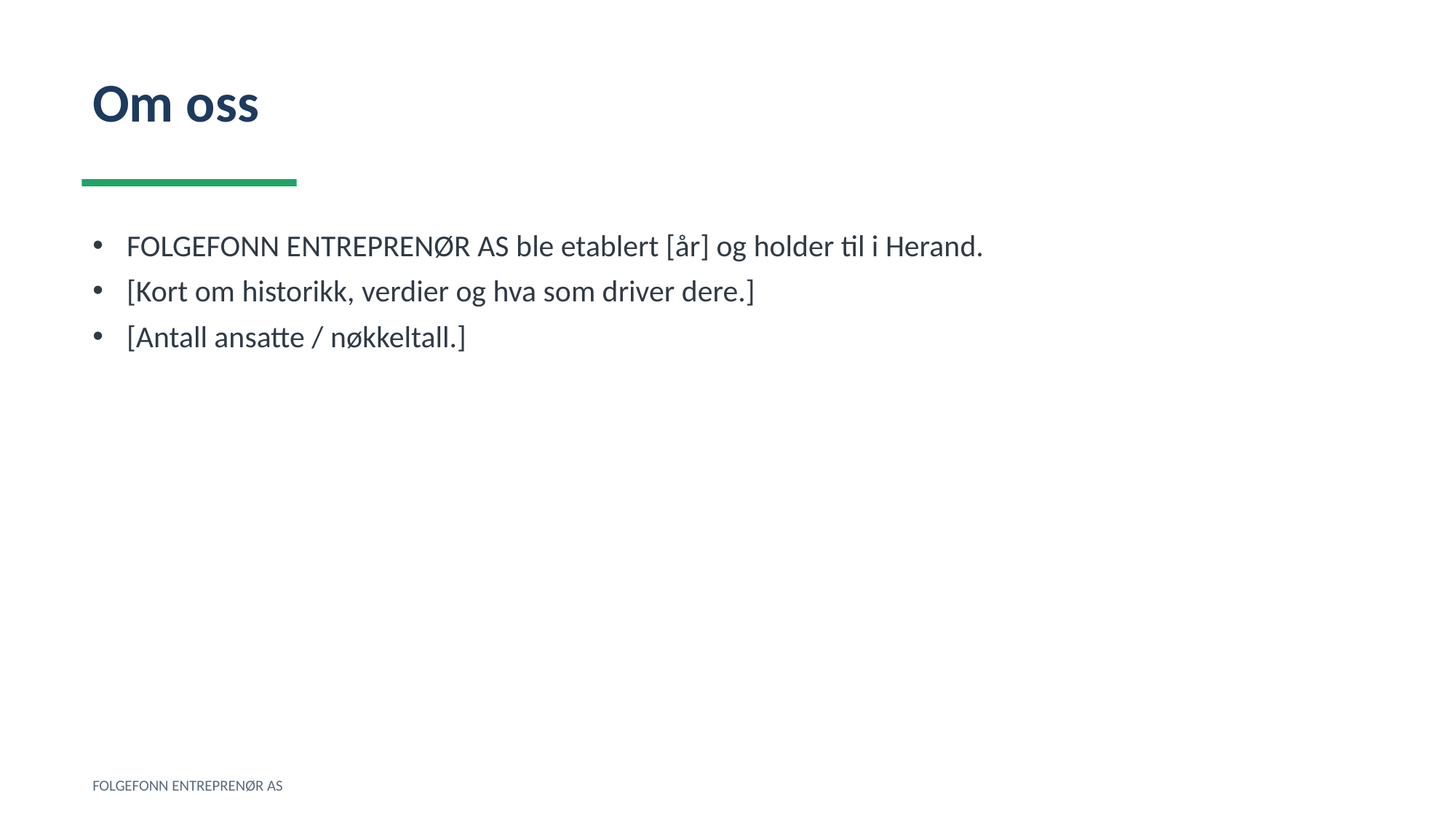

Om oss

FOLGEFONN ENTREPRENØR AS ble etablert [år] og holder til i Herand.
[Kort om historikk, verdier og hva som driver dere.]
[Antall ansatte / nøkkeltall.]
FOLGEFONN ENTREPRENØR AS